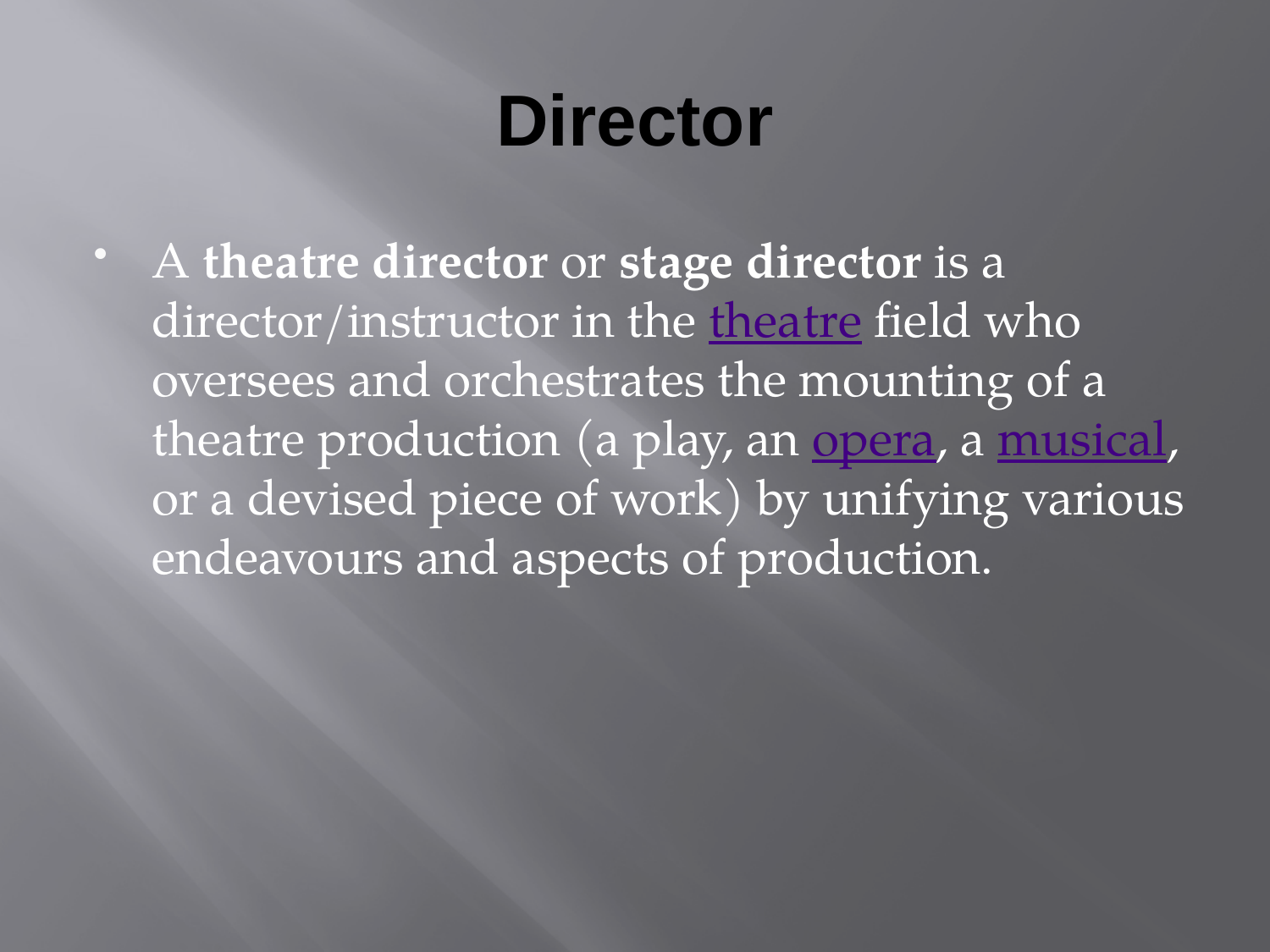

# Director
A theatre director or stage director is a director/instructor in the theatre field who oversees and orchestrates the mounting of a theatre production (a play, an opera, a musical, or a devised piece of work) by unifying various endeavours and aspects of production.